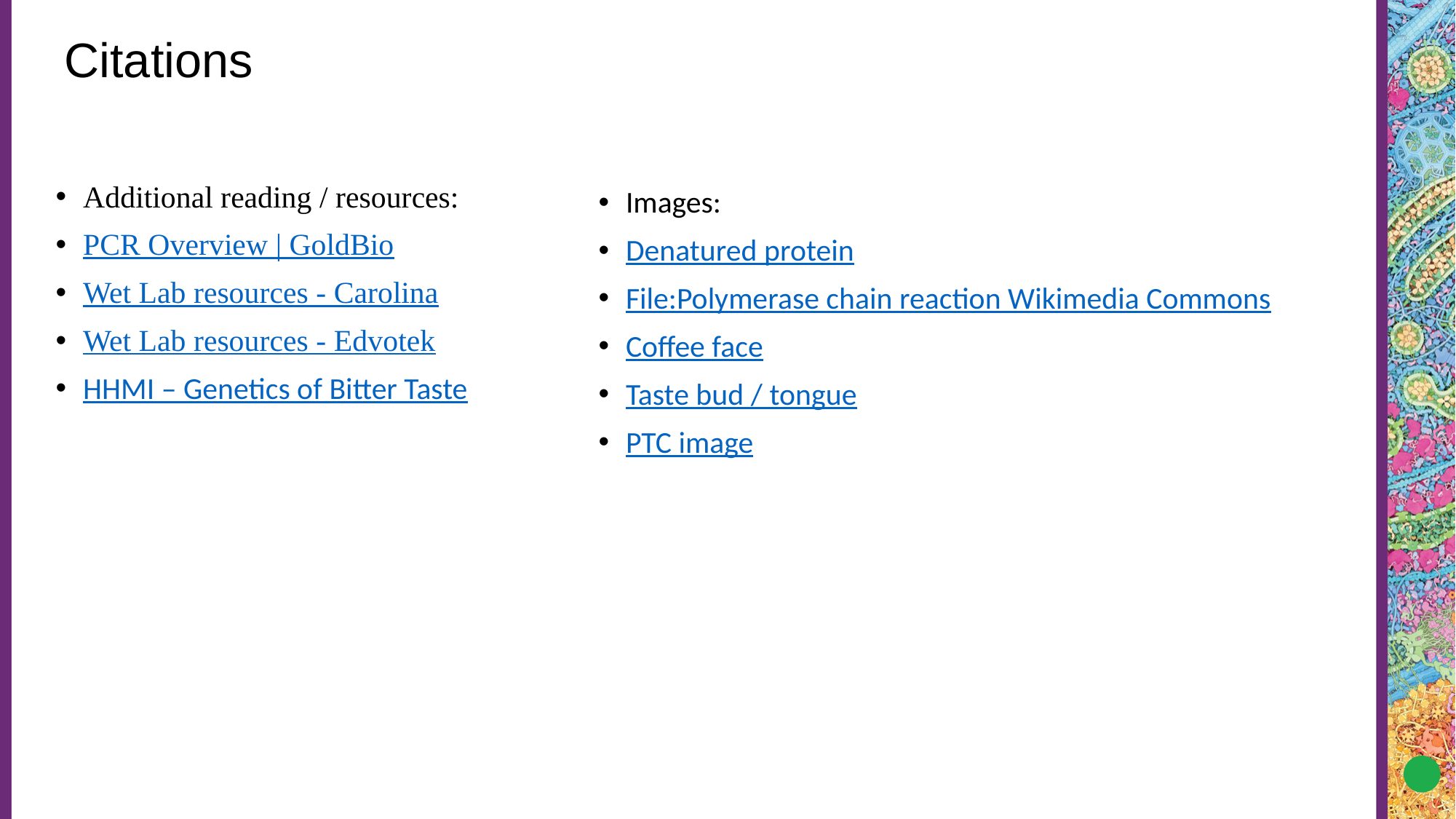

# Citations

Additional reading / resources:
PCR Overview | GoldBio
Wet Lab resources - Carolina
Wet Lab resources - Edvotek
HHMI – Genetics of Bitter Taste

Images:
Denatured protein
File:Polymerase chain reaction Wikimedia Commons
Coffee face
Taste bud / tongue
PTC image